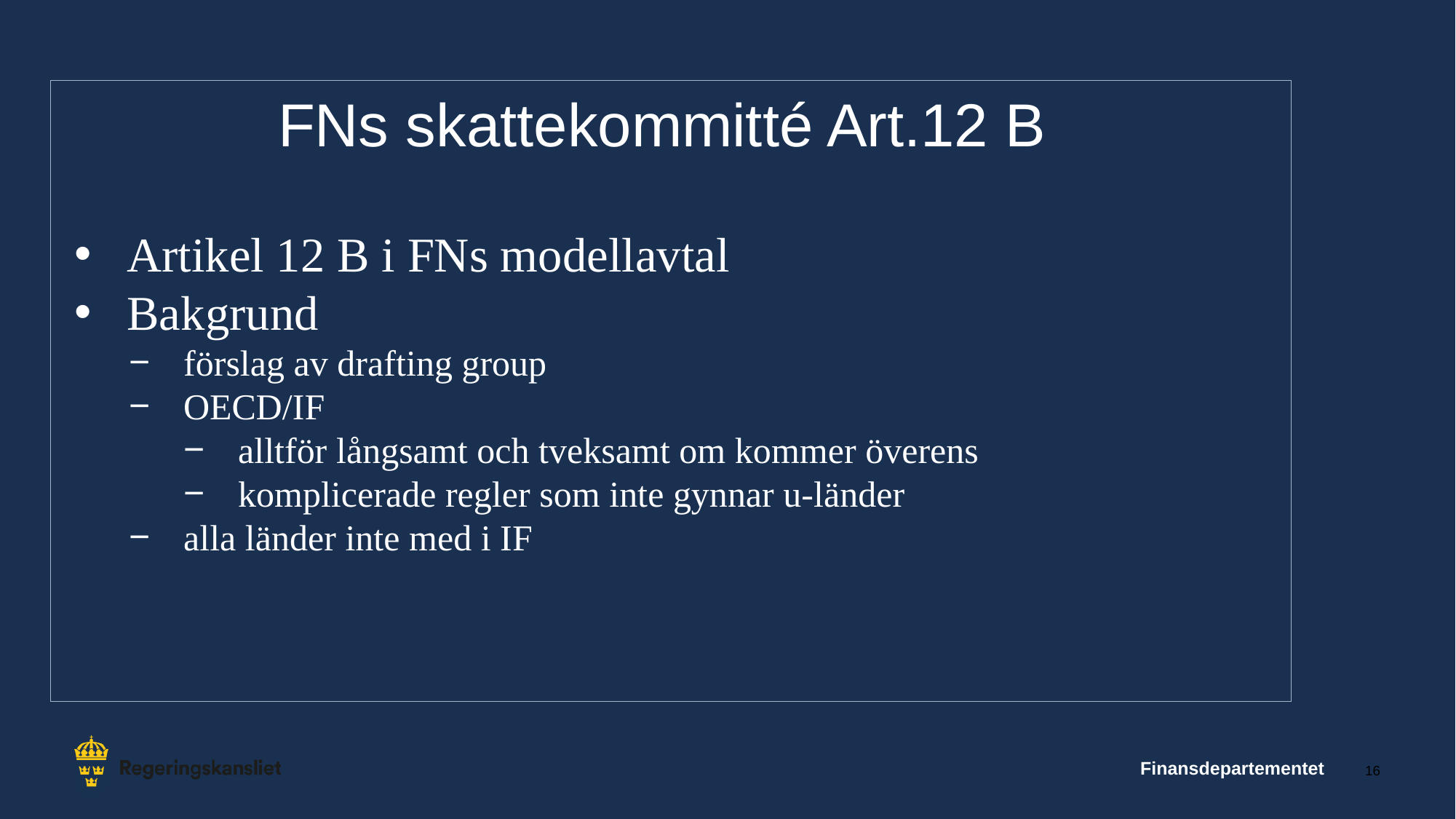

# FNs skattekommitté Art.12 B
Artikel 12 B i FNs modellavtal
Bakgrund
förslag av drafting group
OECD/IF
alltför långsamt och tveksamt om kommer överens
komplicerade regler som inte gynnar u-länder
alla länder inte med i IF

Finansdepartementet
16